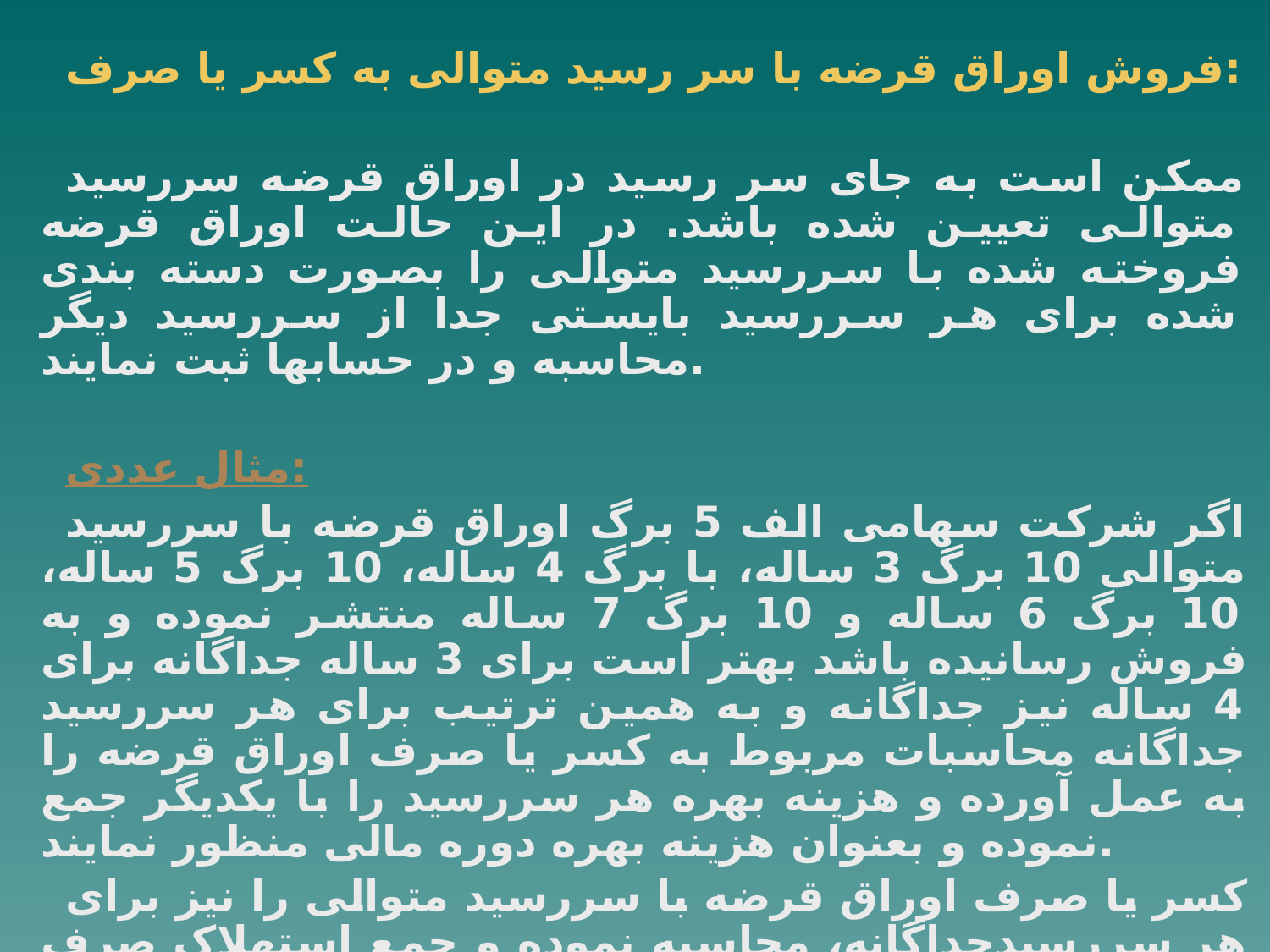

فروش اوراق قرضه با سر رسید متوالی به کسر یا صرف:

ممکن است به جای سر رسید در اوراق قرضه سررسید متوالی تعیین شده باشد. در این حالت اوراق قرضه فروخته شده با سررسید متوالی را بصورت دسته بندی شده برای هر سررسید بایستی جدا از سررسید دیگر محاسبه و در حسابها ثبت نمایند.

مثال عددی:
اگر شرکت سهامی الف 5 برگ اوراق قرضه با سررسید متوالی 10 برگ 3 ساله، با برگ 4 ساله، 10 برگ 5 ساله، 10 برگ 6 ساله و 10 برگ 7 ساله منتشر نموده و به فروش رسانیده باشد بهتر است برای 3 ساله جداگانه برای 4 ساله نیز جداگانه و به همین ترتیب برای هر سررسید جداگانه محاسبات مربوط به کسر یا صرف اوراق قرضه را به عمل آورده و هزینه بهره هر سررسید را با یکدیگر جمع نموده و بعنوان هزینه بهره دوره مالی منظور نمایند.
کسر یا صرف اوراق قرضه با سررسید متوالی را نیز برای هر سررسیدجداگانه، محاسبه نموده و جمع استهلاک صرف یا کسر اوراق قرضه برای تمام سررسیدها را منظور نمایند.